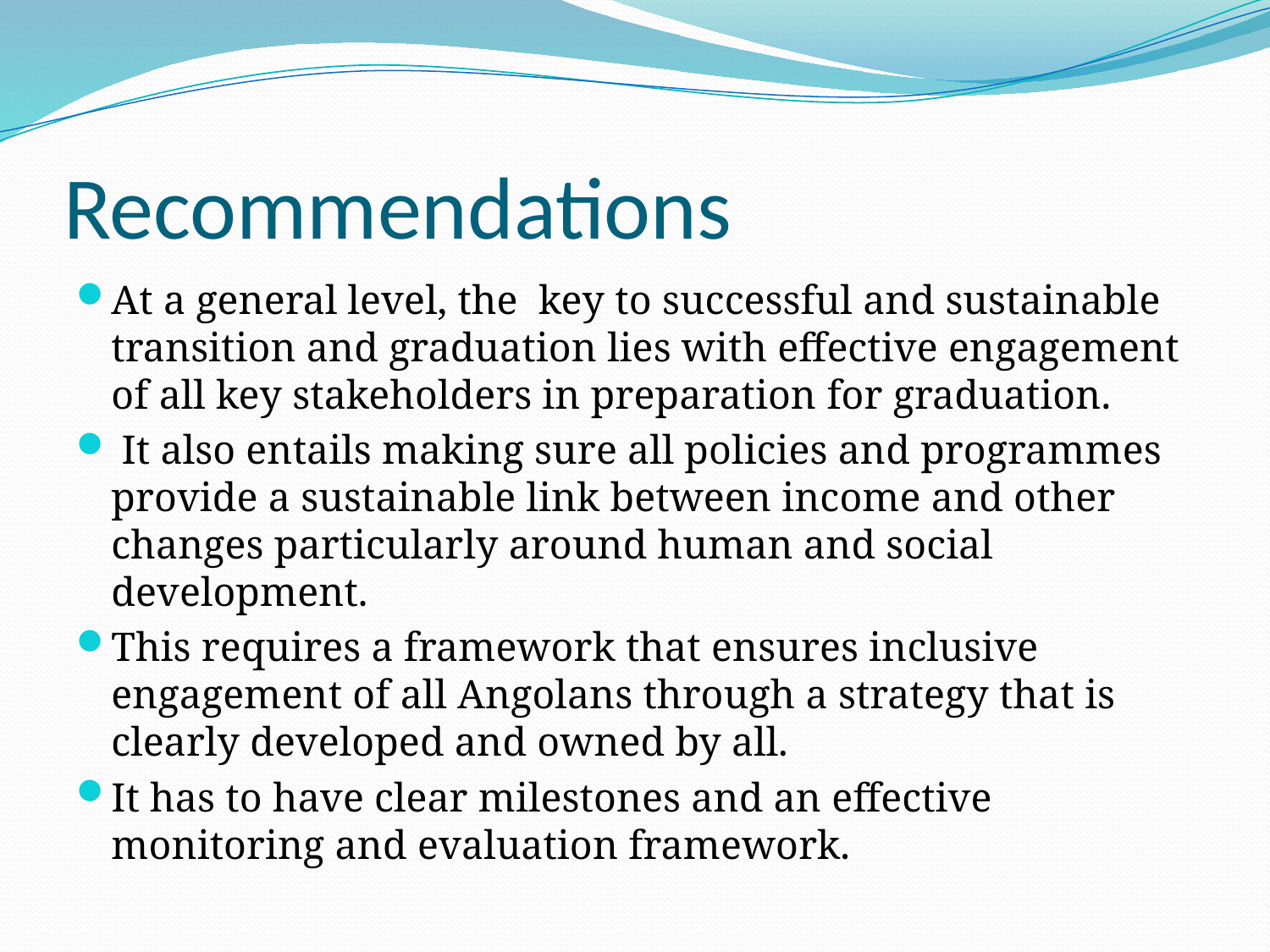

# Recommendations
At a general level, the  key to successful and sustainable transition and graduation lies with effective engagement of all key stakeholders in preparation for graduation.
 It also entails making sure all policies and programmes provide a sustainable link between income and other changes particularly around human and social development.
This requires a framework that ensures inclusive engagement of all Angolans through a strategy that is clearly developed and owned by all.
It has to have clear milestones and an effective monitoring and evaluation framework.